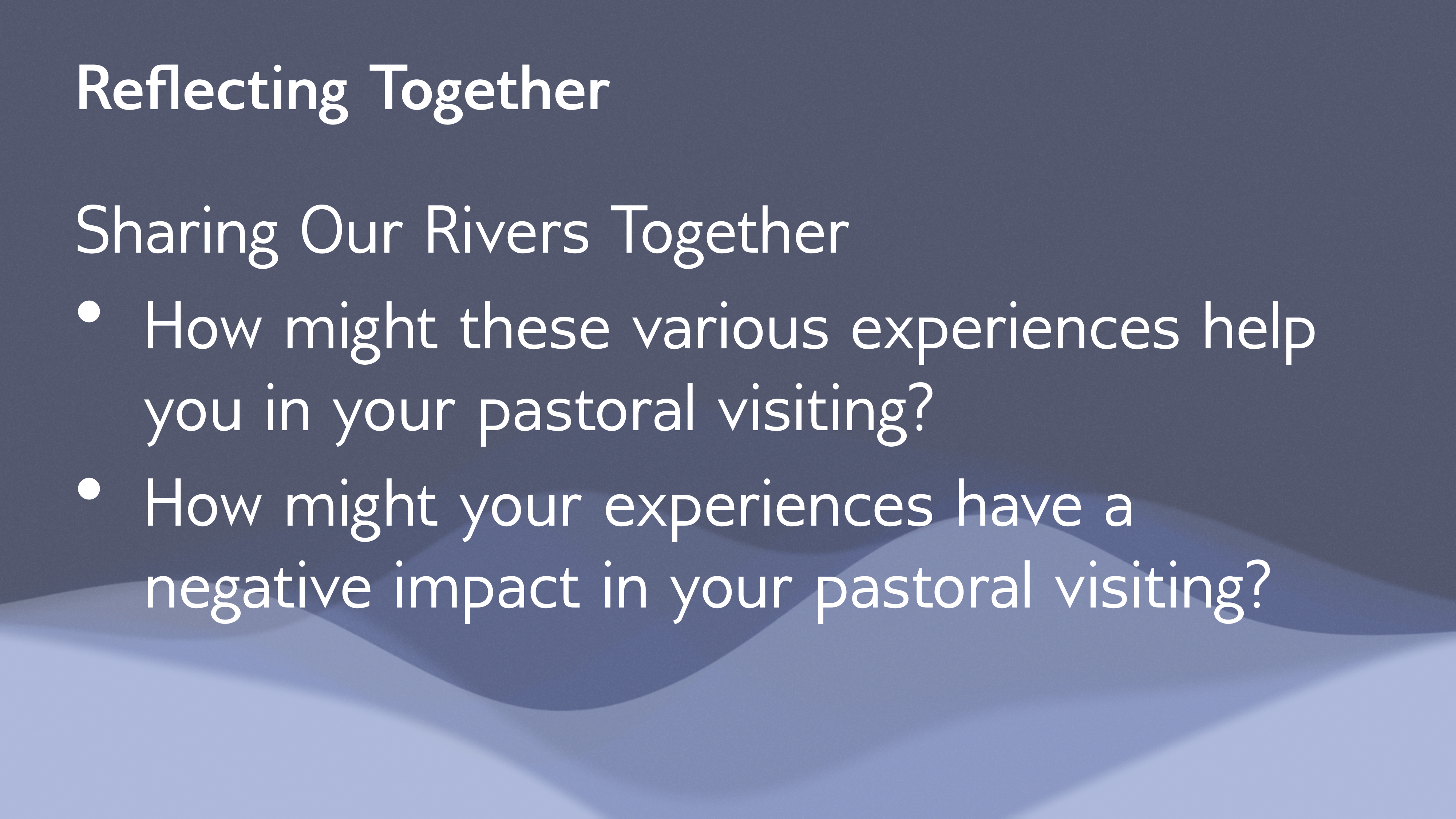

# Reflecting Together
Sharing Our Rivers Together
How might these various experiences help you in your pastoral visiting?
How might your experiences have a negative impact in your pastoral visiting?